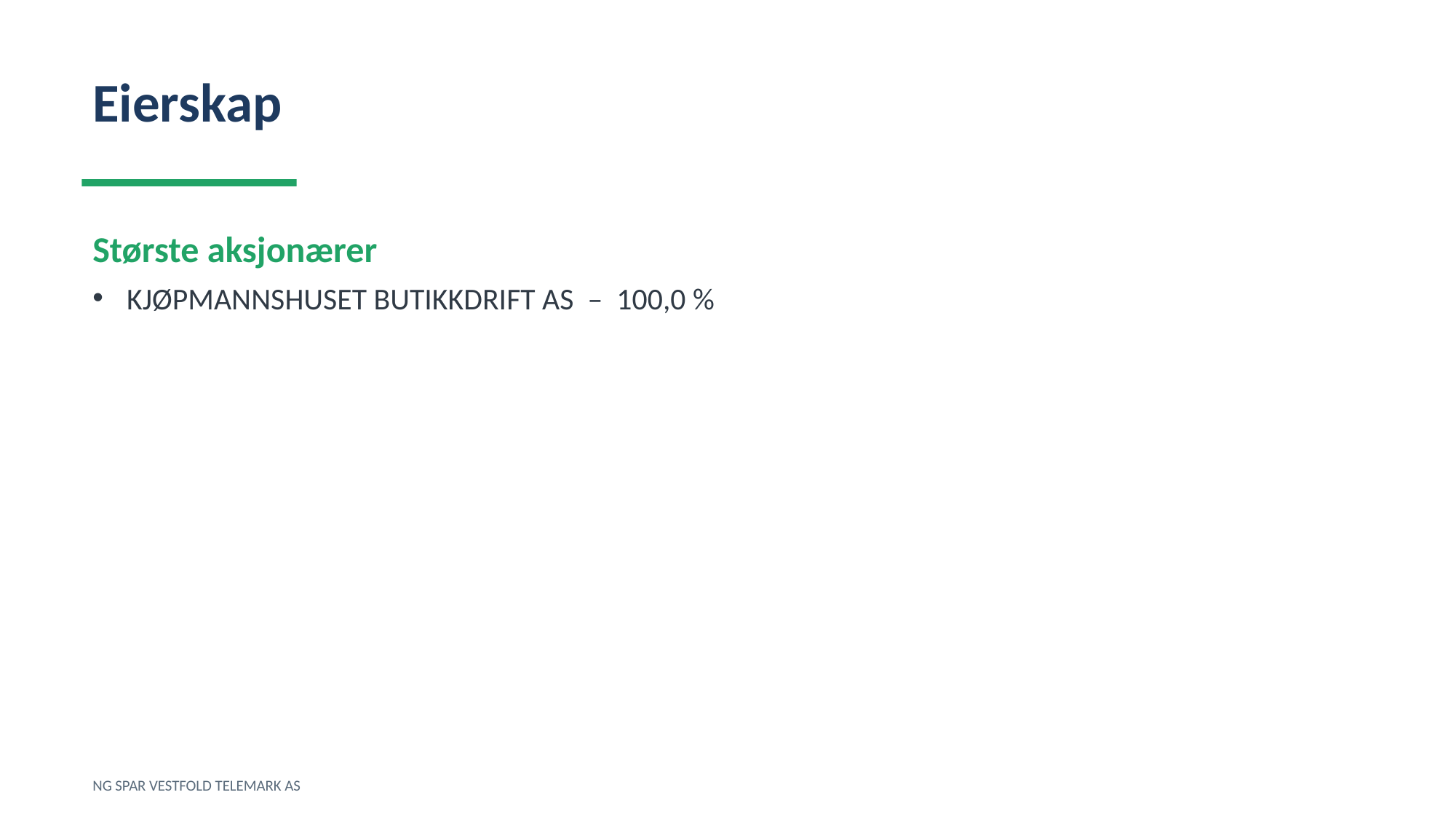

Eierskap

Største aksjonærer
KJØPMANNSHUSET BUTIKKDRIFT AS  –  100,0 %
NG SPAR VESTFOLD TELEMARK AS